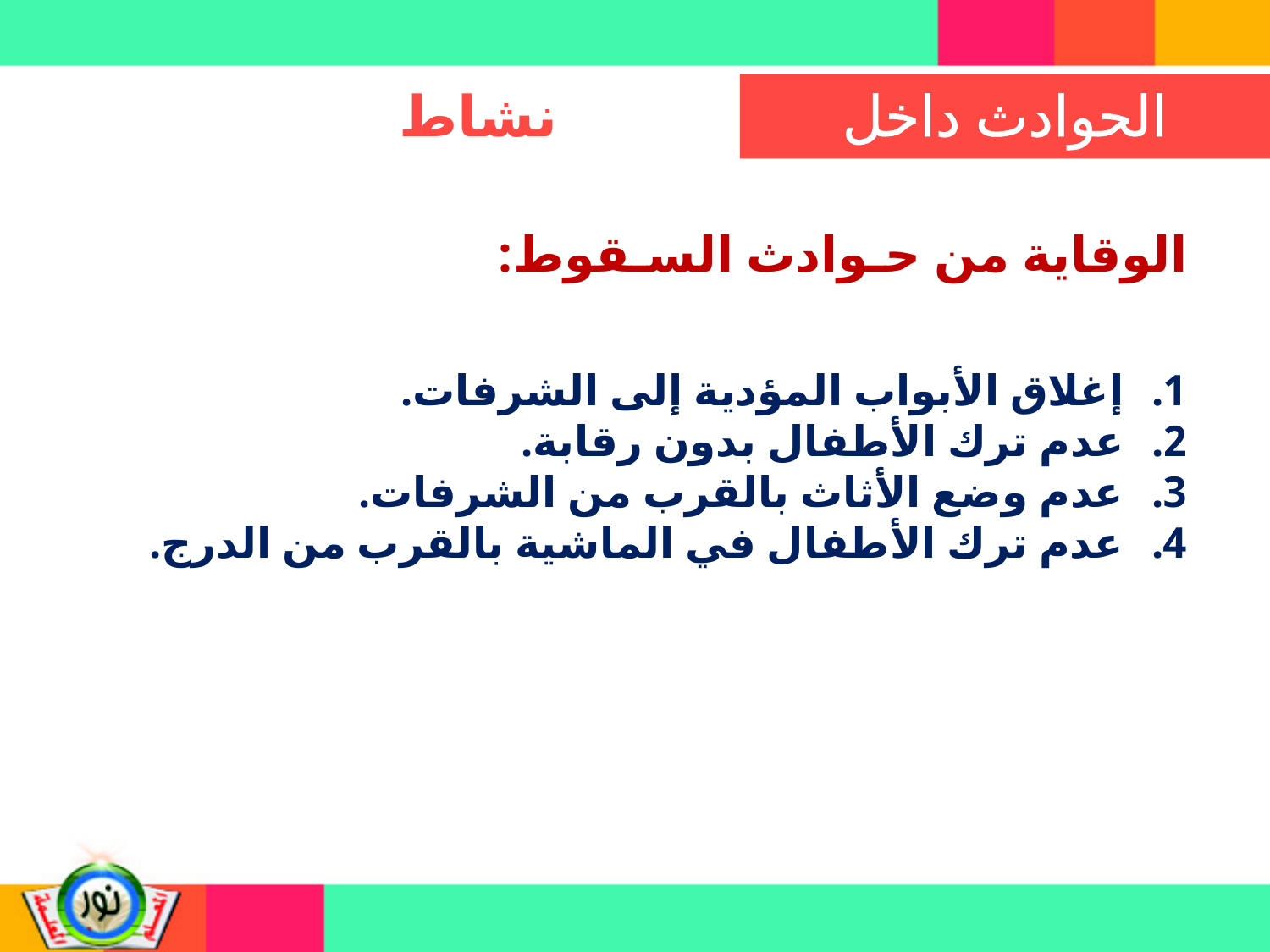

نشاط
الوقاية من حـوادث السـقوط:
إغلاق الأبواب المؤدية إلى الشرفات.
عدم ترك الأطفال بدون رقابة.
عدم وضع الأثاث بالقرب من الشرفات.
عدم ترك الأطفال في الماشية بالقرب من الدرج.